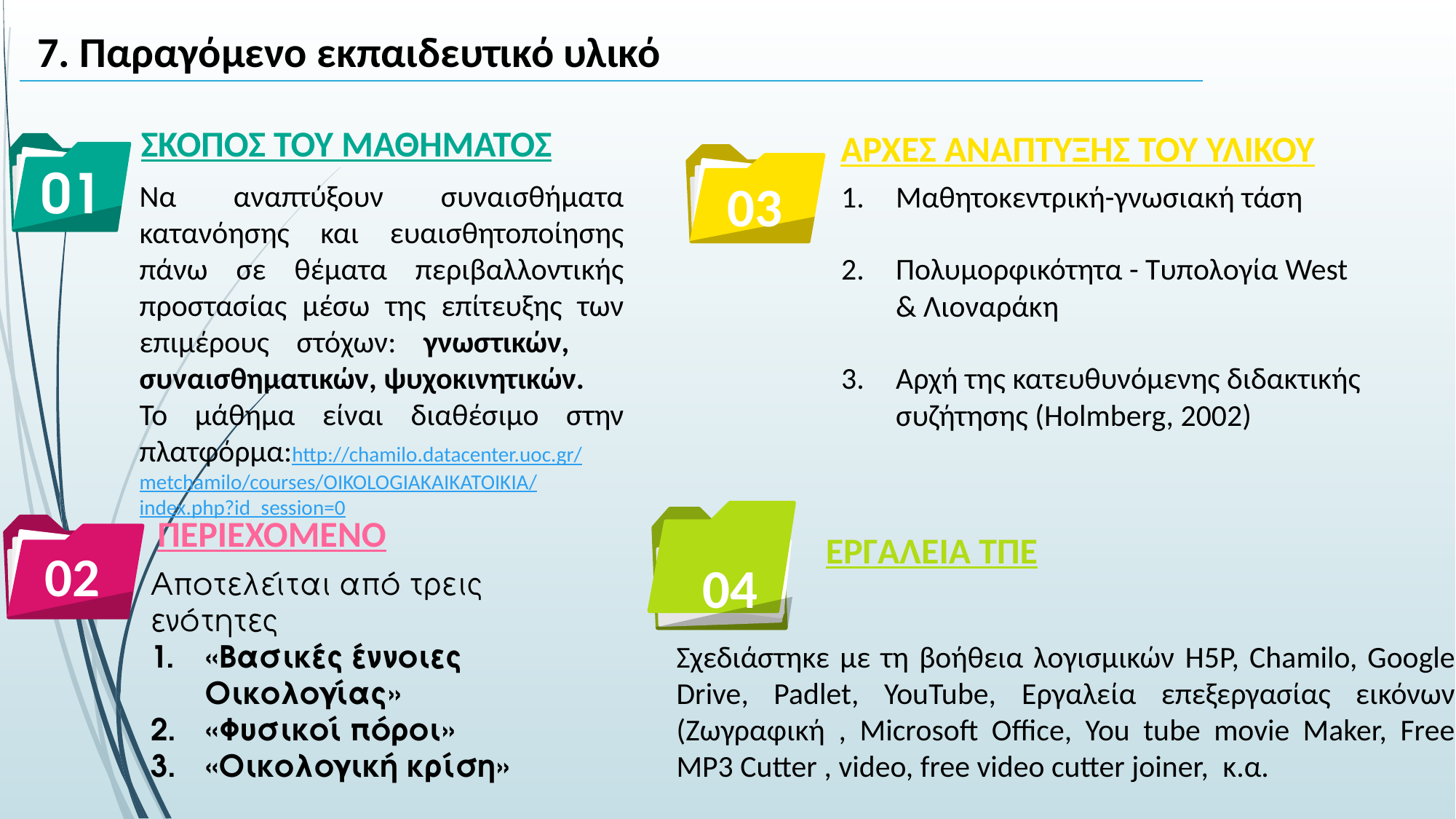

7. Παραγόμενο εκπαιδευτικό υλικό
Σκοποσ του μαθηματοσ
Να αναπτύξουν συναισθήματα κατανόησης και ευαισθητοποίησης πάνω σε θέματα περιβαλλοντικής προστασίας μέσω της επίτευξης των επιμέρους στόχων: γνωστικών,   συναισθηματικών, ψυχοκινητικών.
Το μάθημα είναι διαθέσιμο στην πλατφόρμα:http://chamilo.datacenter.uoc.gr/metchamilo/courses/OIKOLOGIAKAIKATOIKIA/index.php?id_session=0

01
Αρχεσ αναπτυξησ του υλικου
Μαθητοκεντρική-γνωσιακή τάση
Πολυµορφικότητα - Τυπολογία West & Λιοναράκη

Αρχή της κατευθυνόμενης διδακτικής συζήτησης (Holmberg, 2002)

03

Εργαλεια τπε

Σχεδιάστηκε με τη βοήθεια λογισμικών H5P, Chamilo, Google Drive, Padlet, YouTube, Εργαλεία επεξεργασίας εικόνων (Ζωγραφική , Microsoft Office, You tube movie Maker, Free MP3 Cutter , video, free video cutter joiner,  κ.α.
04
περιεχομενο
Αποτελείται από τρεις ενότητες
«Βασικές έννοιες Οικολογίας»
«Φυσικοί πόροι»
«Οικολογική κρίση»

02